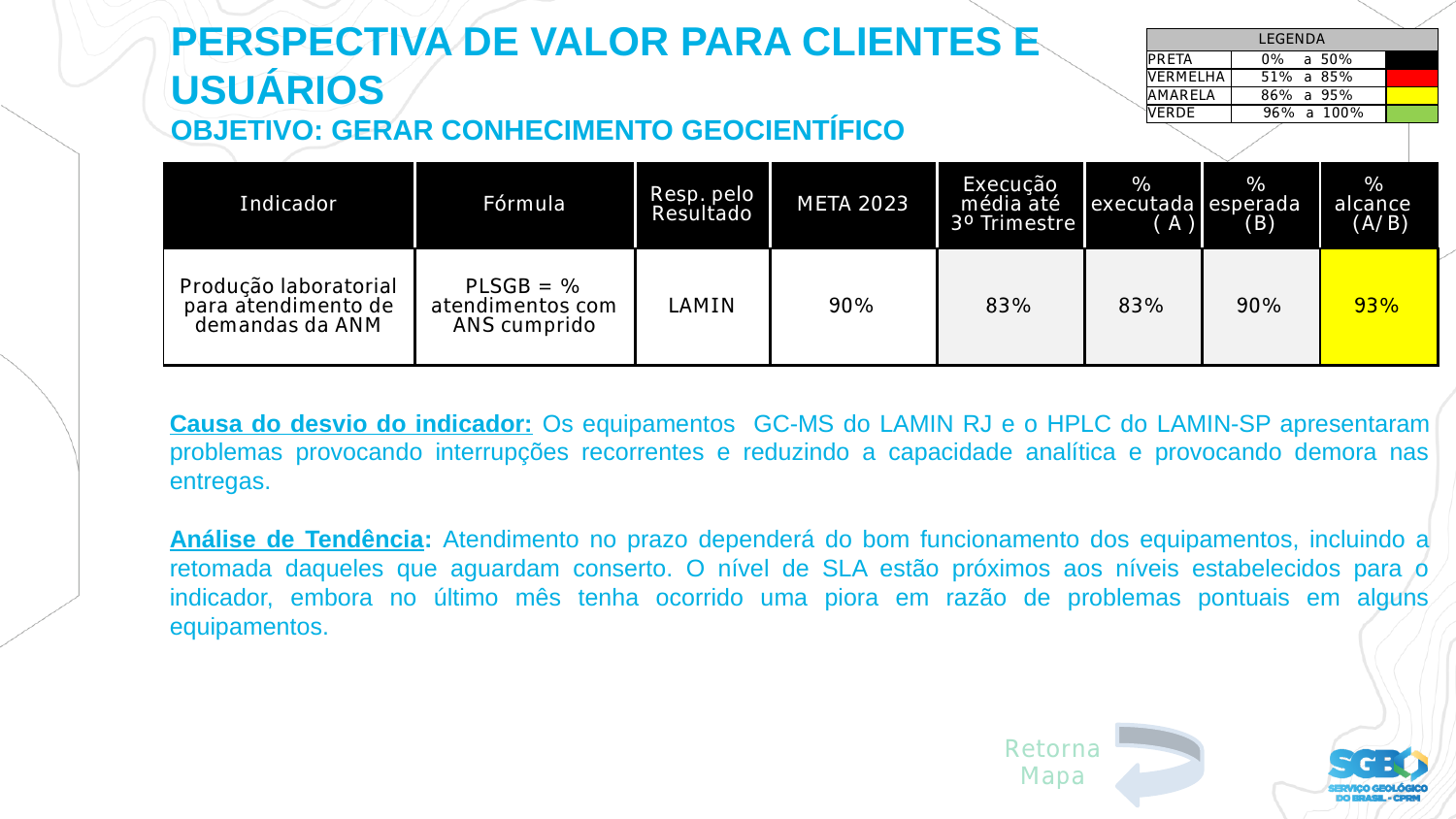

PERSPECTIVA DE VALOR PARA CLIENTES E USUÁRIOS
OBJETIVO: GERAR CONHECIMENTO GEOCIENTÍFICO
| LEGENDA |  |  |
| --- | --- | --- |
| PRETA | 0% a 50% |  |
| VERMELHA | 51% a 85% |  |
| AMARELA | 86% a 95% |  |
| VERDE | 96% a 100% |  |
| Indicador | Fórmula | Resp. pelo Resultado | META 2023 | Execução média até 3º Trimestre | % executada ( A ) | % esperada (B) | % alcance (A/B) |
| --- | --- | --- | --- | --- | --- | --- | --- |
| Produção laboratorial para atendimento de demandas da ANM | PLSGB = % atendimentos com ANS cumprido | LAMIN | 90% | 83% | 83% | 90% | 93% |

Causa do desvio do indicador: Os equipamentos  GC-MS do LAMIN RJ e o HPLC do LAMIN-SP apresentaram problemas provocando interrupções recorrentes e reduzindo a capacidade analítica e provocando demora nas entregas.

Análise de Tendência: Atendimento no prazo dependerá do bom funcionamento dos equipamentos, incluindo a retomada daqueles que aguardam conserto. O nível de SLA estão próximos aos níveis estabelecidos para o indicador, embora no último mês tenha ocorrido uma piora em razão de problemas pontuais em alguns equipamentos.

Retorna Mapa